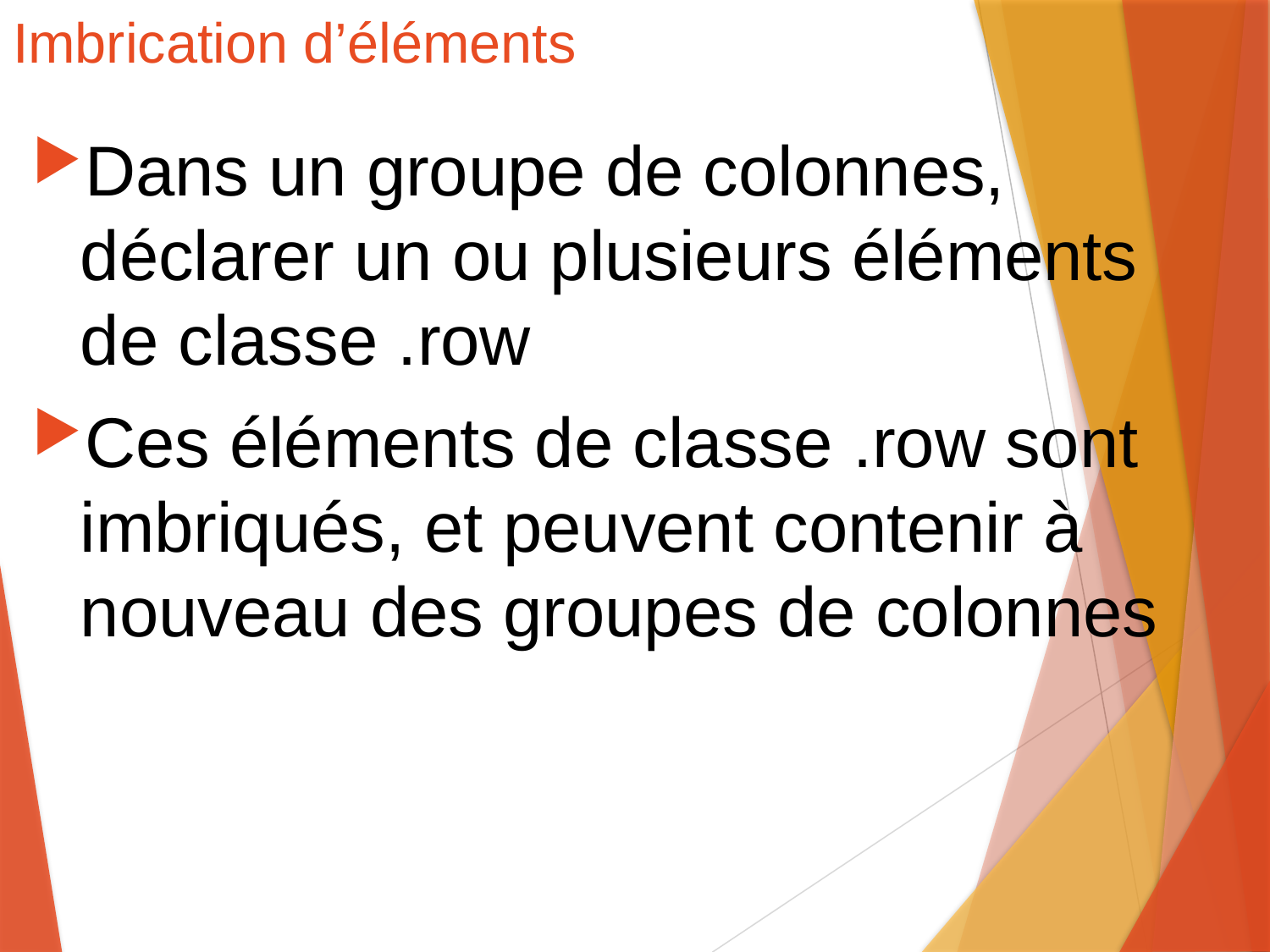

# Imbrication d’éléments
Dans un groupe de colonnes, déclarer un ou plusieurs éléments de classe .row
Ces éléments de classe .row sont imbriqués, et peuvent contenir à nouveau des groupes de colonnes